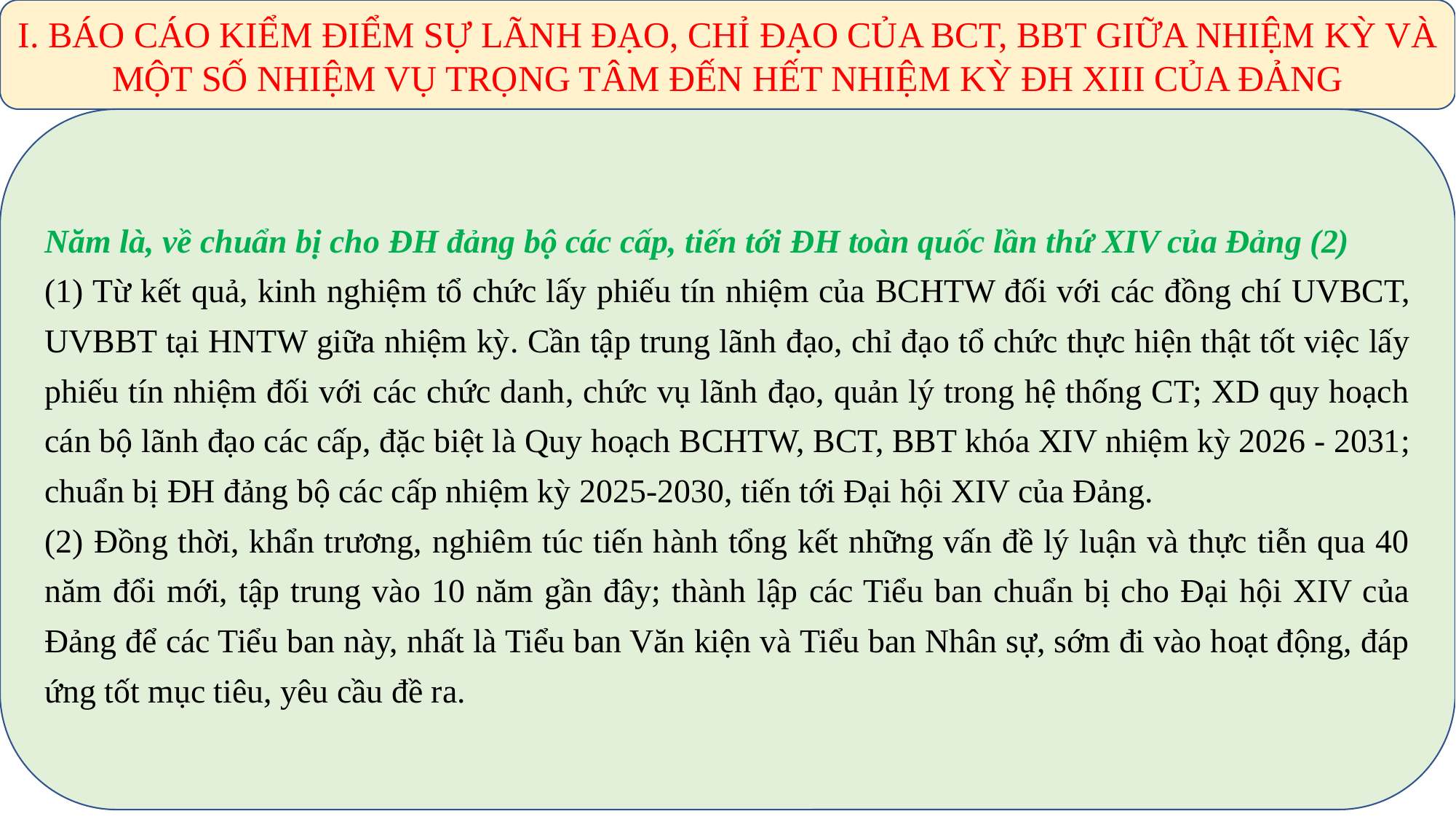

I. BÁO CÁO KIỂM ĐIỂM SỰ LÃNH ĐẠO, CHỈ ĐẠO CỦA BCT, BBT GIỮA NHIỆM KỲ VÀ MỘT SỐ NHIỆM VỤ TRỌNG TÂM ĐẾN HẾT NHIỆM KỲ ĐH XIII CỦA ĐẢNG
Năm là, về chuẩn bị cho ĐH đảng bộ các cấp, tiến tới ĐH toàn quốc lần thứ XIV của Đảng (2)
(1) Từ kết quả, kinh nghiệm tổ chức lấy phiếu tín nhiệm của BCHTW đối với các đồng chí UVBCT, UVBBT tại HNTW giữa nhiệm kỳ. Cần tập trung lãnh đạo, chỉ đạo tổ chức thực hiện thật tốt việc lấy phiếu tín nhiệm đối với các chức danh, chức vụ lãnh đạo, quản lý trong hệ thống CT; XD quy hoạch cán bộ lãnh đạo các cấp, đặc biệt là Quy hoạch BCHTW, BCT, BBT khóa XIV nhiệm kỳ 2026 - 2031; chuẩn bị ĐH đảng bộ các cấp nhiệm kỳ 2025-2030, tiến tới Đại hội XIV của Đảng.
(2) Đồng thời, khẩn trương, nghiêm túc tiến hành tổng kết những vấn đề lý luận và thực tiễn qua 40 năm đổi mới, tập trung vào 10 năm gần đây; thành lập các Tiểu ban chuẩn bị cho Đại hội XIV của Đảng để các Tiểu ban này, nhất là Tiểu ban Văn kiện và Tiểu ban Nhân sự, sớm đi vào hoạt động, đáp ứng tốt mục tiêu, yêu cầu đề ra.